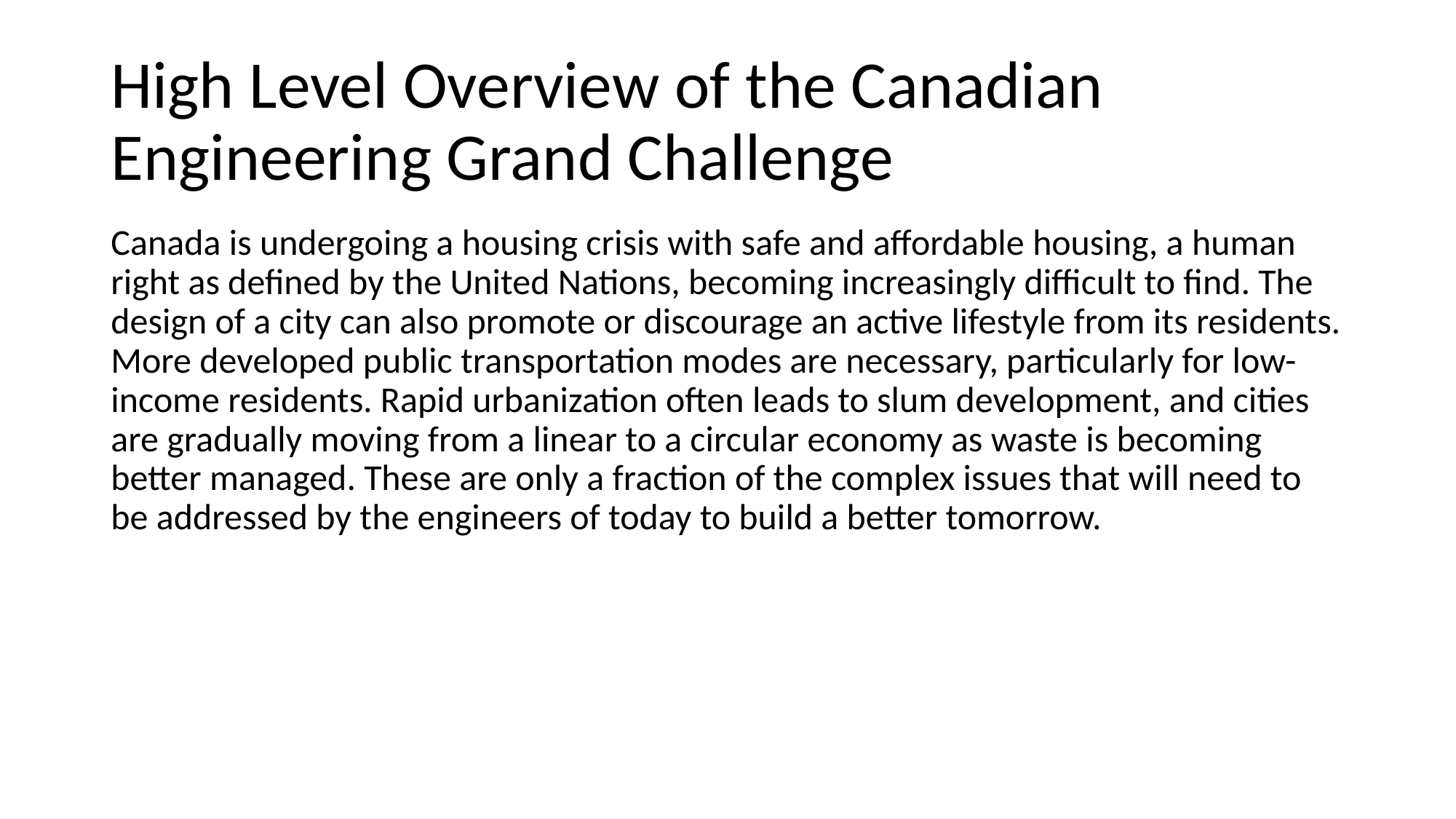

# High Level Overview of the Canadian Engineering Grand Challenge
Canada is undergoing a housing crisis with safe and affordable housing, a human right as defined by the United Nations, becoming increasingly difficult to find. The design of a city can also promote or discourage an active lifestyle from its residents. More developed public transportation modes are necessary, particularly for low-income residents. Rapid urbanization often leads to slum development, and cities are gradually moving from a linear to a circular economy as waste is becoming better managed. These are only a fraction of the complex issues that will need to be addressed by the engineers of today to build a better tomorrow.